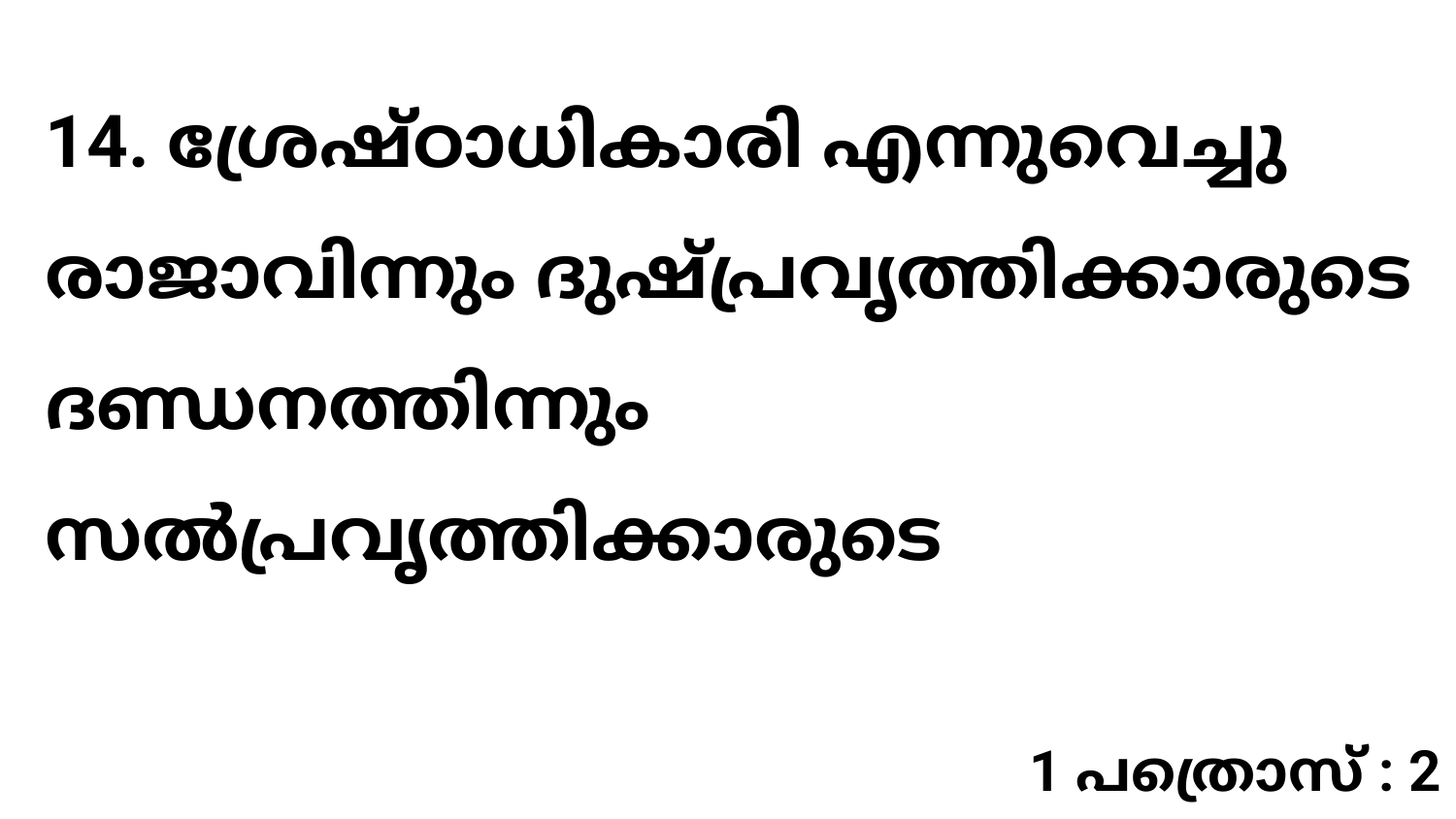

14. ശ്രേഷ്ഠാധികാരി എന്നുവെച്ചു രാജാവിന്നും ദുഷ്‌പ്രവൃത്തിക്കാരുടെ ദണ്ഡനത്തിന്നും സൽപ്രവൃത്തിക്കാരുടെ
1 പത്രൊസ് : 2